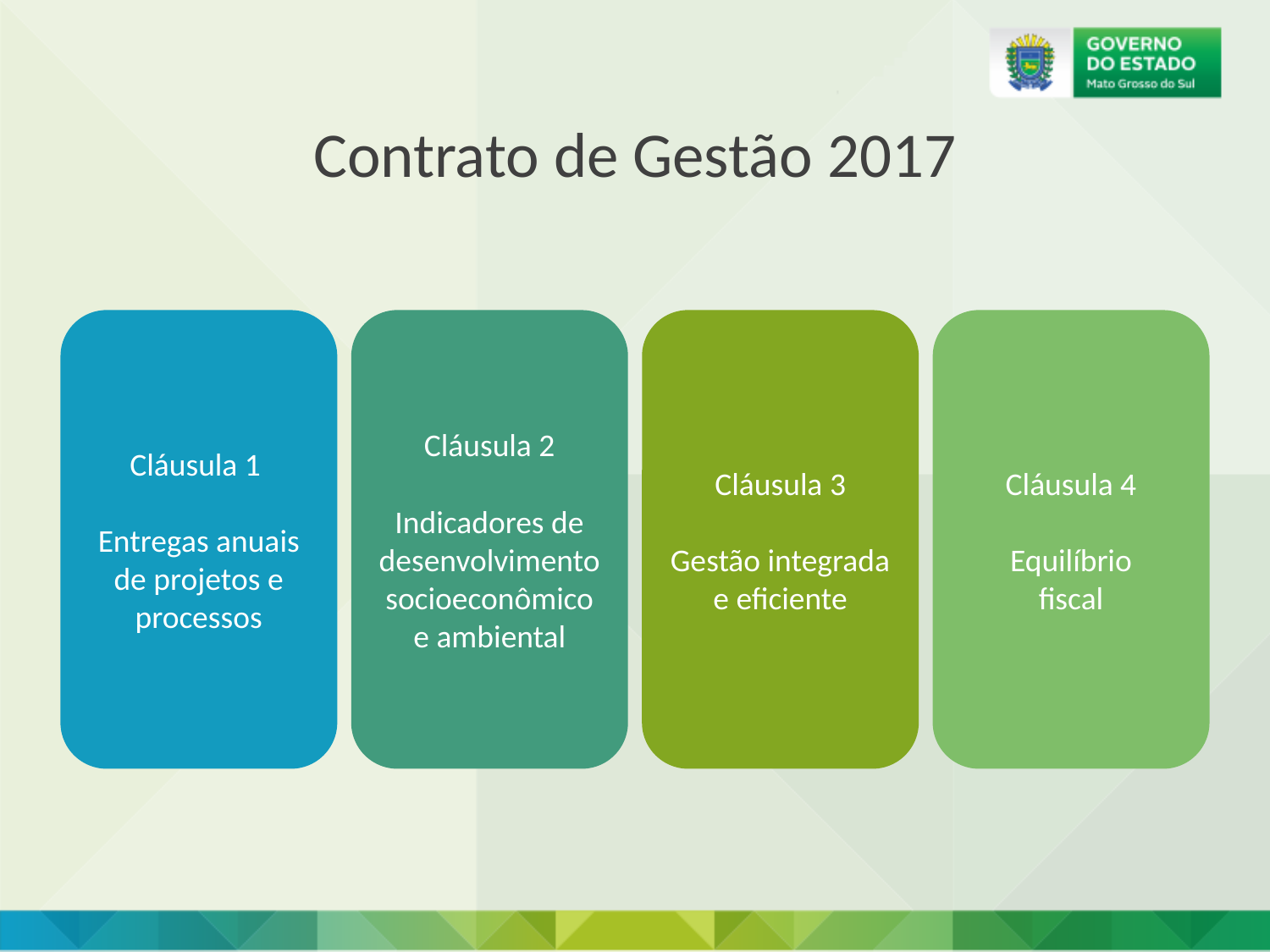

Contrato de Gestão 2017
Cláusula 3

Gestão integrada e eficiente
Cláusula 1

Entregas anuais de projetos e processos
Cláusula 2

Indicadores de desenvolvimento socioeconômico e ambiental
Cláusula 4

Equilíbrio
fiscal